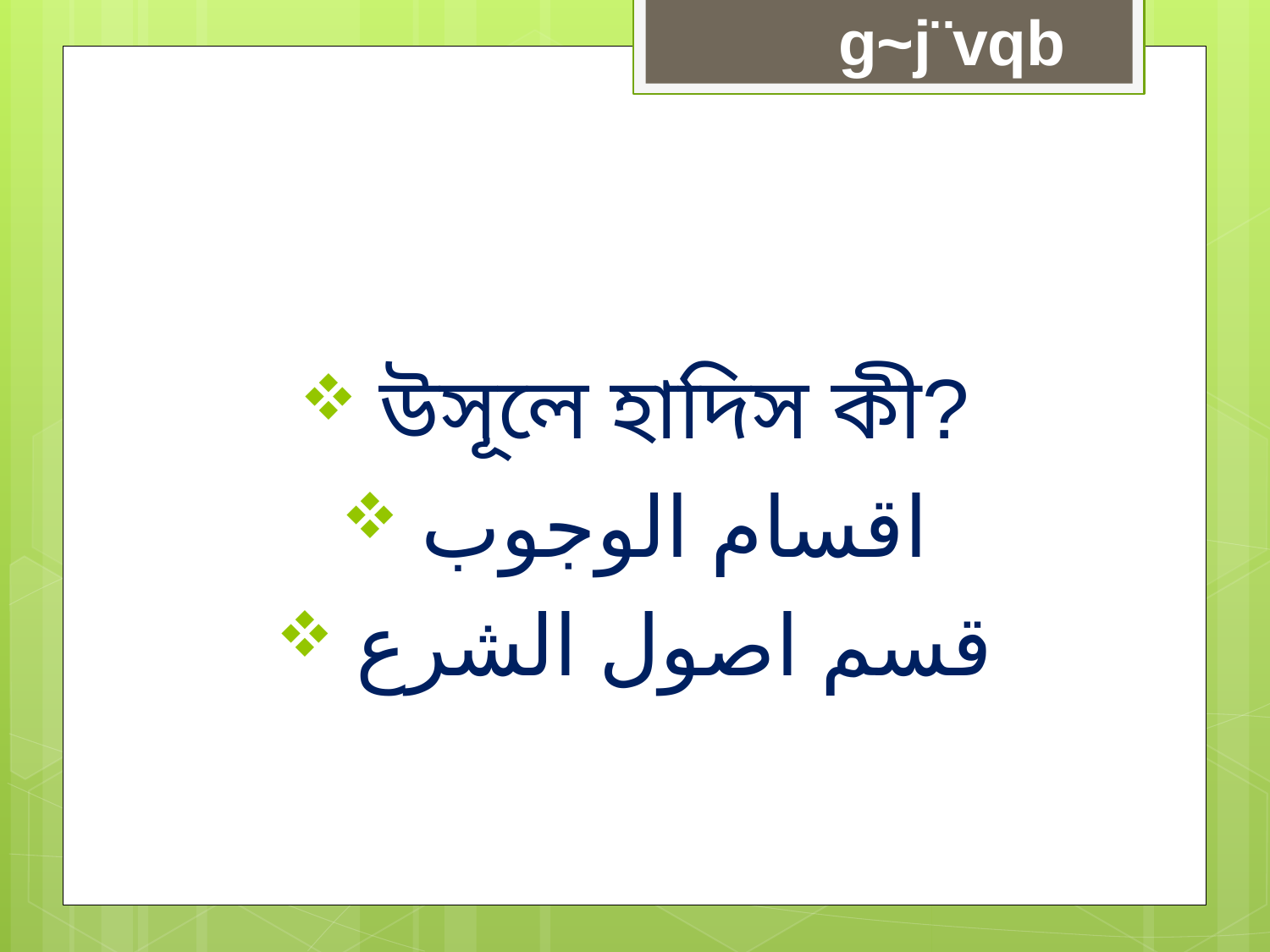

# g~j¨vqb
উসূলে হাদিস কী?
اقسام الوجوب
قسم اصول الشرع